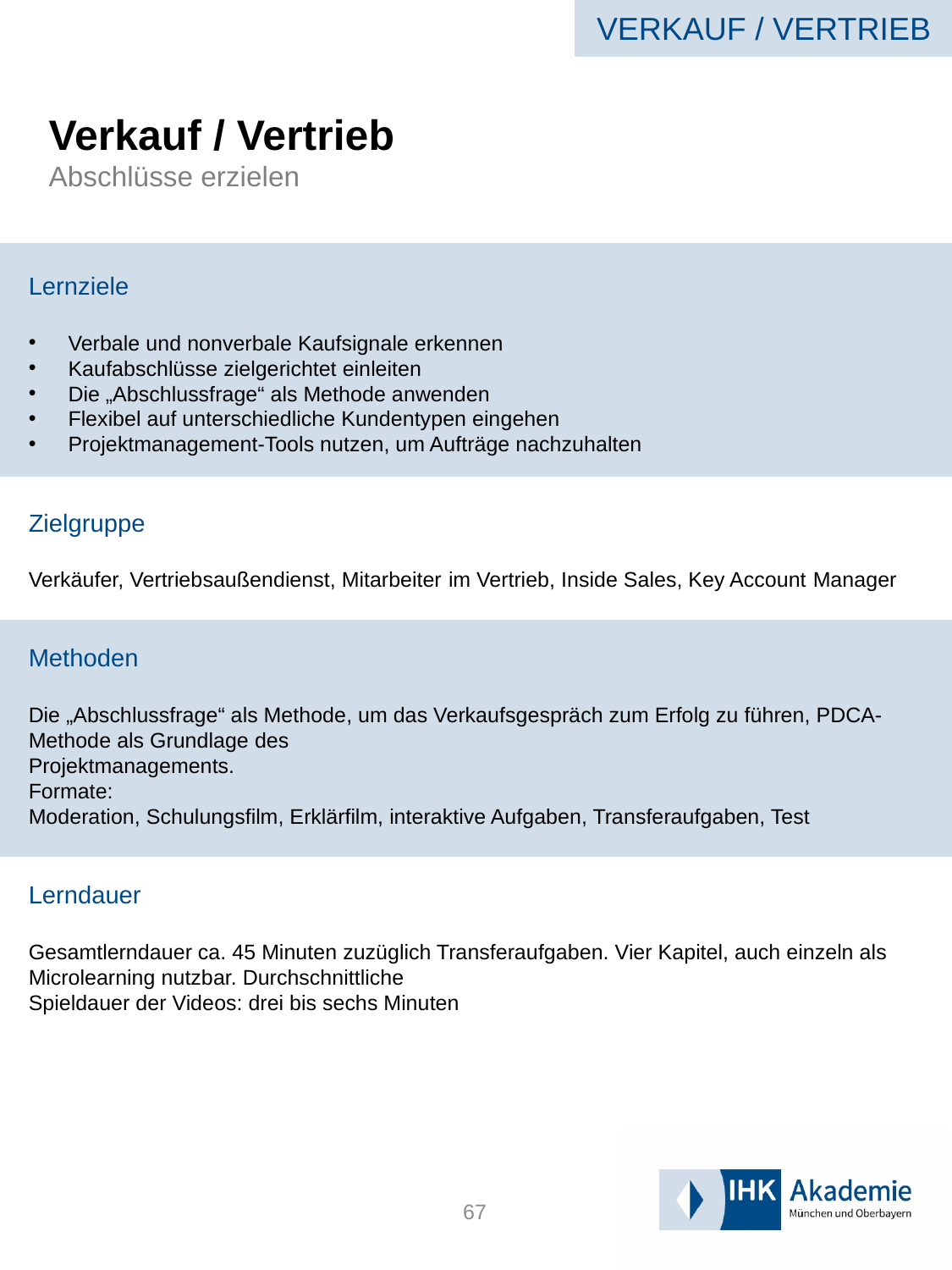

VERKAUF / VERTRIEB
# Verkauf / Vertrieb Abschlüsse erzielen

Lernziele

Verbale und nonverbale Kaufsignale erkennen
Kaufabschlüsse zielgerichtet einleiten
Die „Abschlussfrage“ als Methode anwenden
Flexibel auf unterschiedliche Kundentypen eingehen
Projektmanagement-Tools nutzen, um Aufträge nachzuhalten

Zielgruppe

Verkäufer, Vertriebsaußendienst, Mitarbeiter im Vertrieb, Inside Sales, Key Account Manager

Methoden

Die „Abschlussfrage“ als Methode, um das Verkaufsgespräch zum Erfolg zu führen, PDCA-Methode als Grundlage des
Projektmanagements.
Formate:
Moderation, Schulungsfilm, Erklärfilm, interaktive Aufgaben, Transferaufgaben, Test

Lerndauer

Gesamtlerndauer ca. 45 Minuten zuzüglich Transferaufgaben. Vier Kapitel, auch einzeln als Microlearning nutzbar. Durchschnittliche
Spieldauer der Videos: drei bis sechs Minuten

67